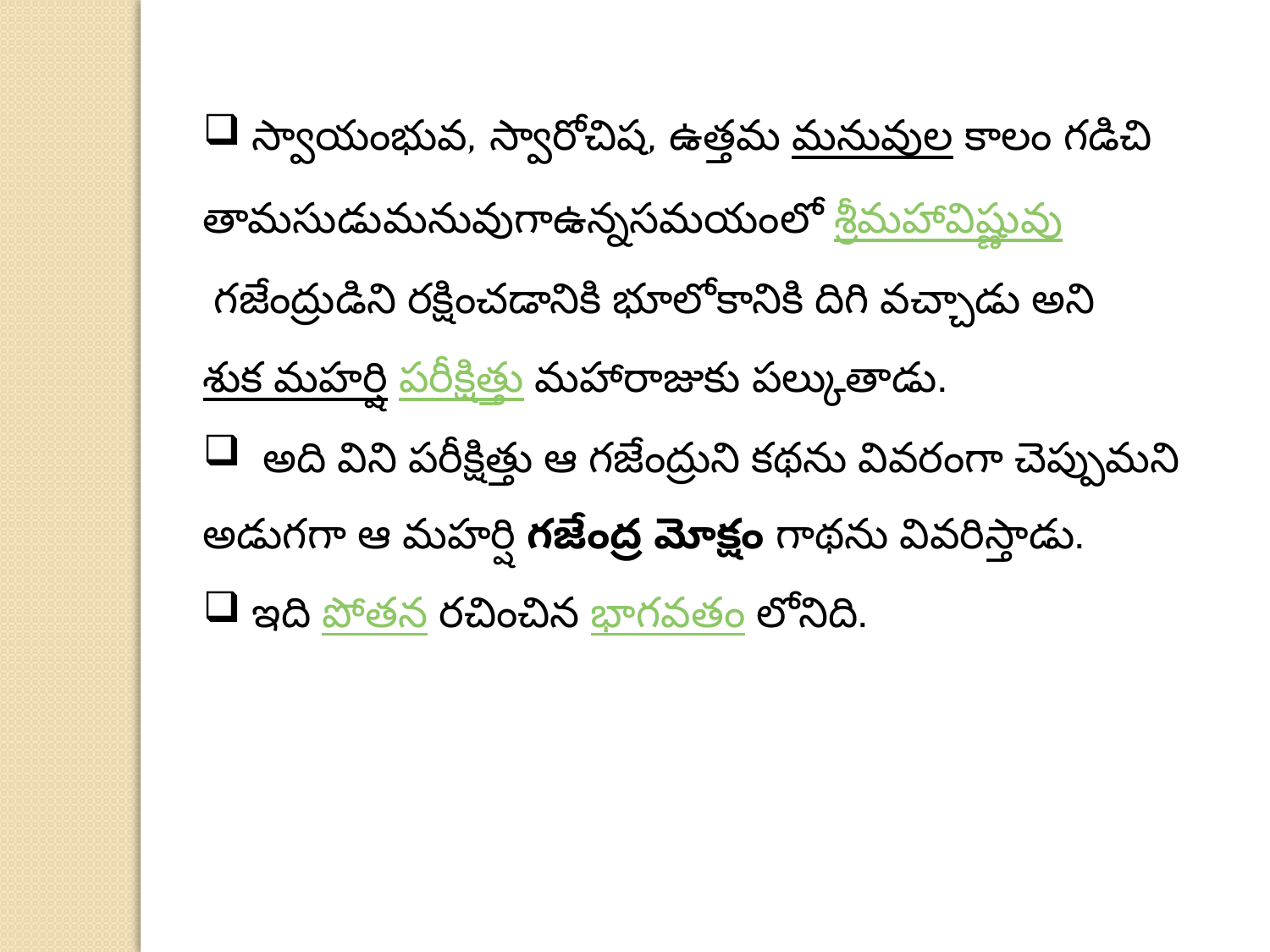

స్వాయంభువ, స్వారోచిష, ఉత్తమ మనువుల కాలం గడిచి తామసుడుమనువుగాఉన్నసమయంలో శ్రీమహావిష్ణువు గజేంద్రుడిని రక్షించడానికి భూలోకానికి దిగి వచ్చాడు అని శుక మహర్షి పరీక్షిత్తు మహారాజుకు పల్కుతాడు.
  అది విని పరీక్షిత్తు ఆ గజేంద్రుని కథను వివరంగా చెప్పుమని అడుగగా ఆ మహర్షి గజేంద్ర మోక్షం గాథను వివరిస్తాడు.
 ఇది పోతన రచించిన భాగవతం లోనిది.